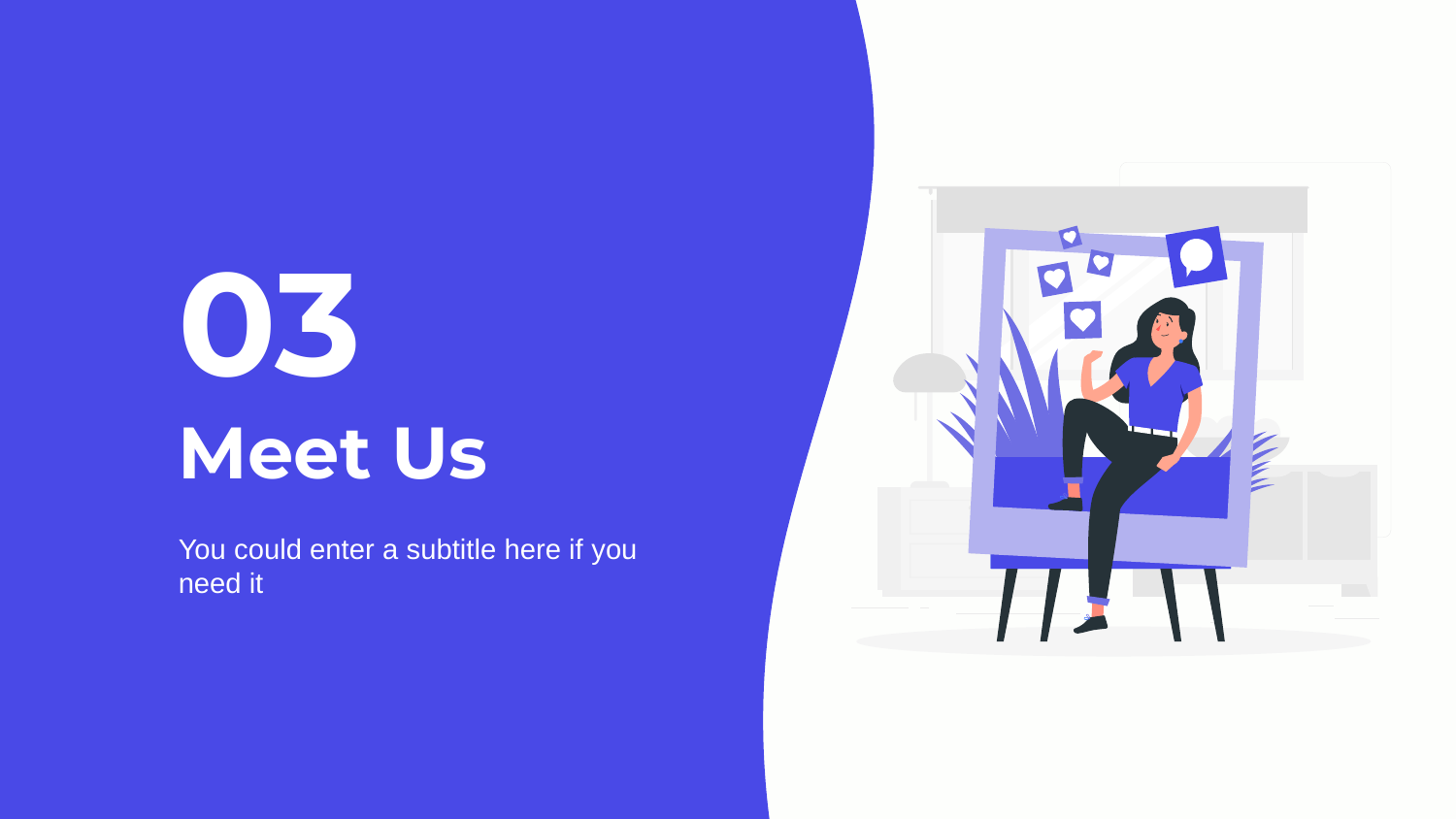

03
# Meet Us
You could enter a subtitle here if you need it